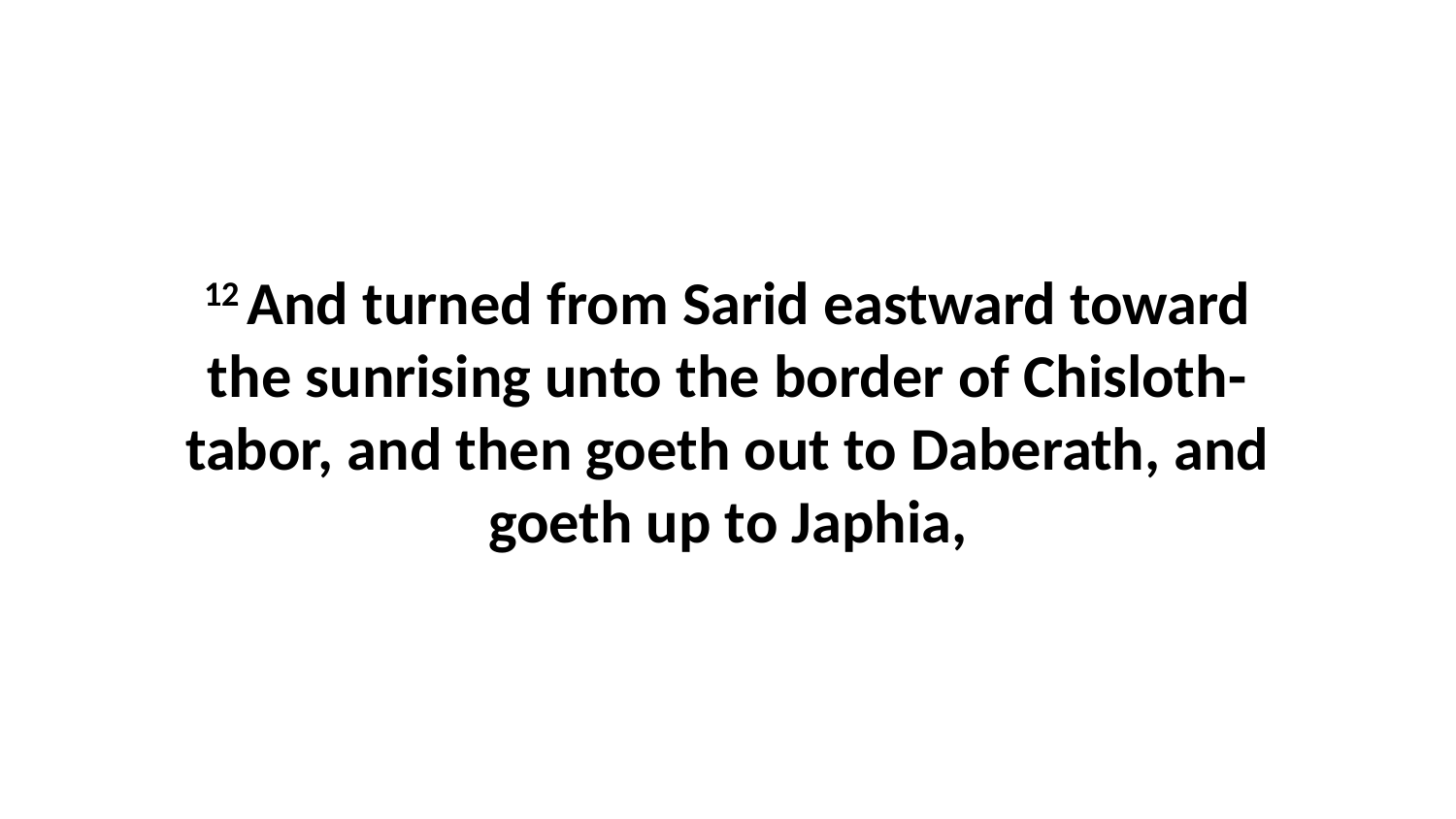

12 And turned from Sarid eastward toward the sunrising unto the border of Chisloth-tabor, and then goeth out to Daberath, and goeth up to Japhia,